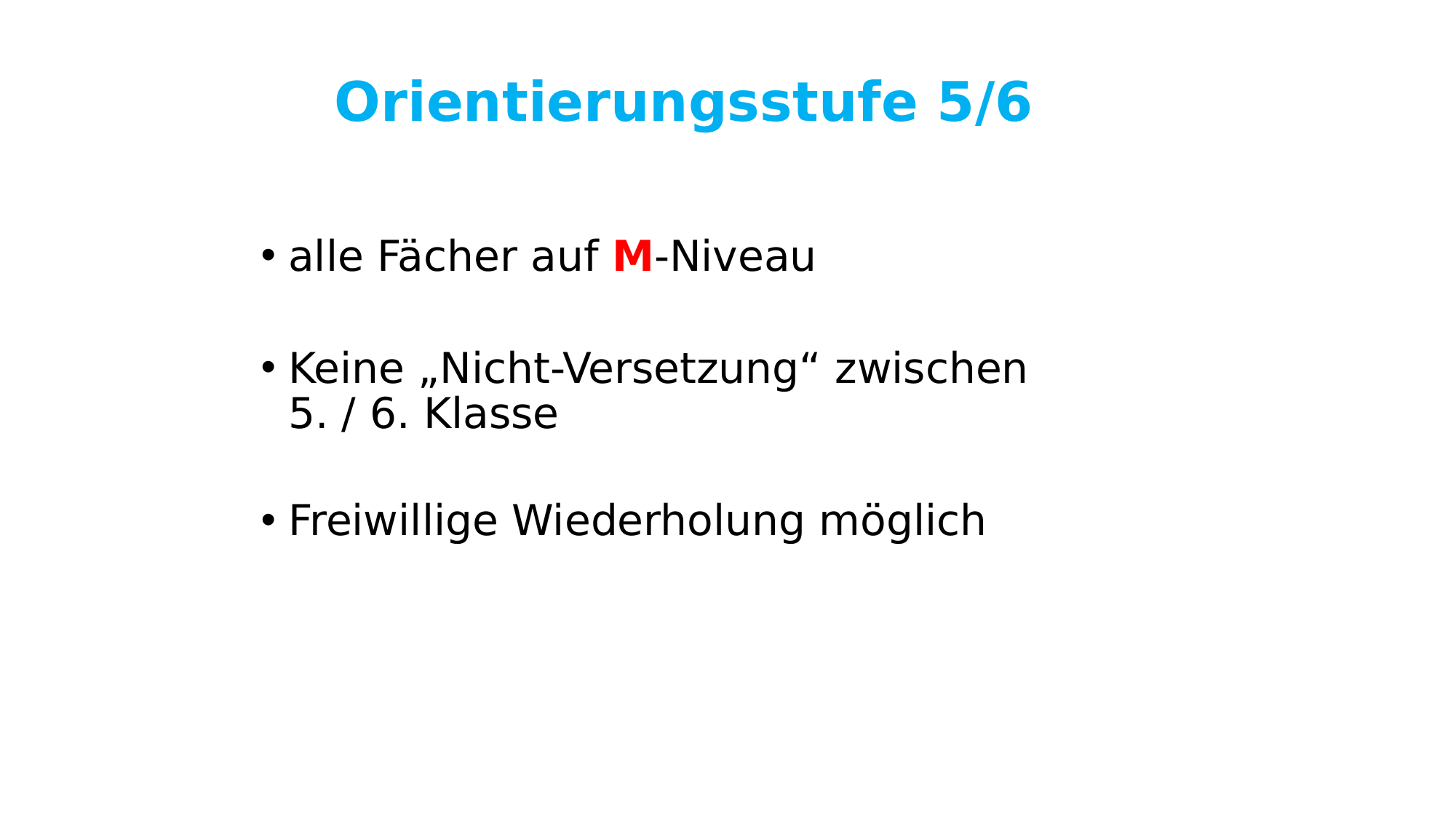

# Orientierungsstufe 5/6
alle Fächer auf M-Niveau
Keine „Nicht-Versetzung“ zwischen
5. / 6. Klasse
Freiwillige Wiederholung möglich